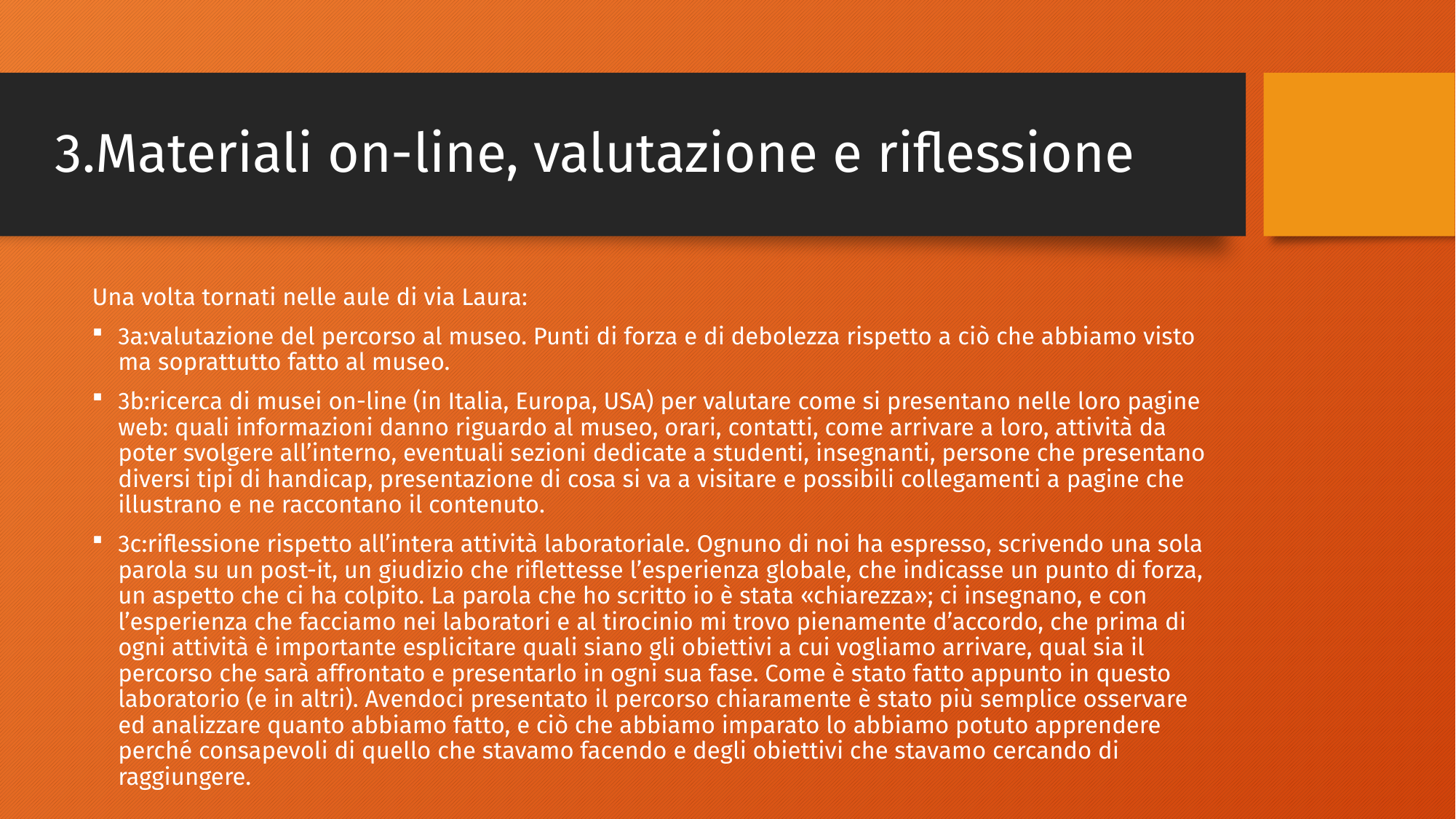

# 3.Materiali on-line, valutazione e riflessione
Una volta tornati nelle aule di via Laura:
3a:valutazione del percorso al museo. Punti di forza e di debolezza rispetto a ciò che abbiamo visto ma soprattutto fatto al museo.
3b:ricerca di musei on-line (in Italia, Europa, USA) per valutare come si presentano nelle loro pagine web: quali informazioni danno riguardo al museo, orari, contatti, come arrivare a loro, attività da poter svolgere all’interno, eventuali sezioni dedicate a studenti, insegnanti, persone che presentano diversi tipi di handicap, presentazione di cosa si va a visitare e possibili collegamenti a pagine che illustrano e ne raccontano il contenuto.
3c:riflessione rispetto all’intera attività laboratoriale. Ognuno di noi ha espresso, scrivendo una sola parola su un post-it, un giudizio che riflettesse l’esperienza globale, che indicasse un punto di forza, un aspetto che ci ha colpito. La parola che ho scritto io è stata «chiarezza»; ci insegnano, e con l’esperienza che facciamo nei laboratori e al tirocinio mi trovo pienamente d’accordo, che prima di ogni attività è importante esplicitare quali siano gli obiettivi a cui vogliamo arrivare, qual sia il percorso che sarà affrontato e presentarlo in ogni sua fase. Come è stato fatto appunto in questo laboratorio (e in altri). Avendoci presentato il percorso chiaramente è stato più semplice osservare ed analizzare quanto abbiamo fatto, e ciò che abbiamo imparato lo abbiamo potuto apprendere perché consapevoli di quello che stavamo facendo e degli obiettivi che stavamo cercando di raggiungere.